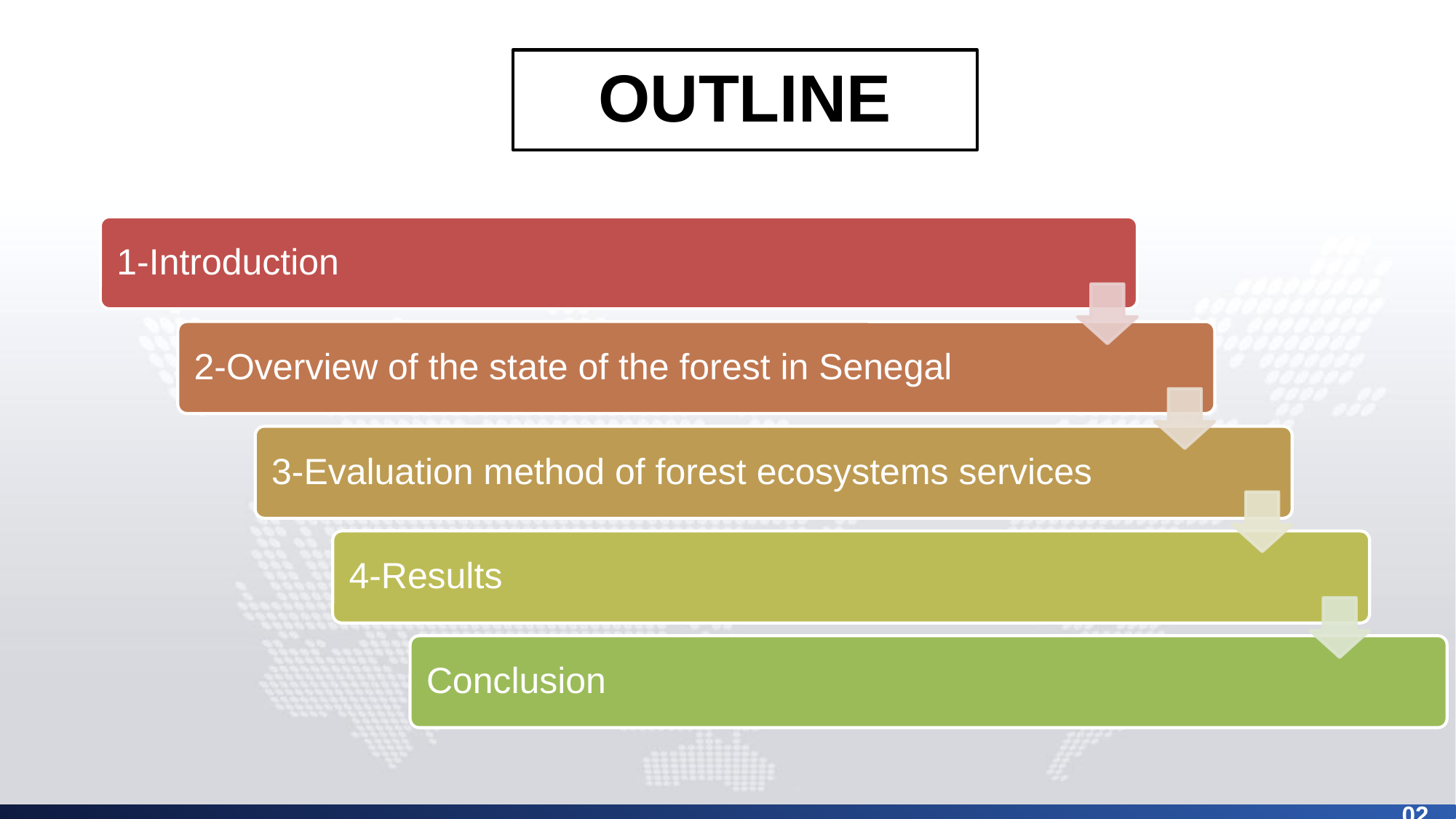

OUTLINE

1-Introduction
2-Overview of the state of the forest in Senegal
3-Evaluation method of forest ecosystems services
4-Results
Conclusion

02